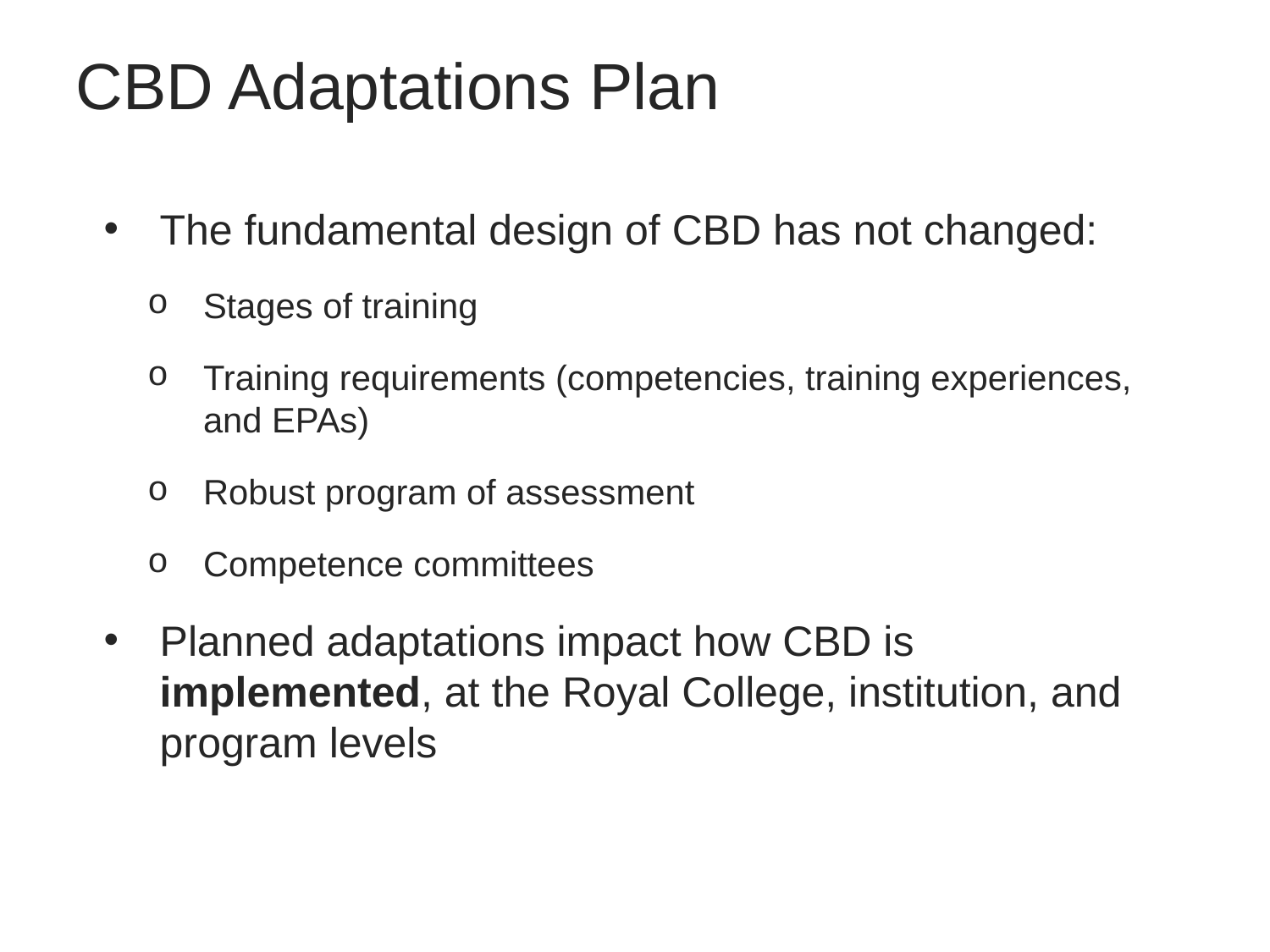

# CBD Adaptations Plan
The fundamental design of CBD has not changed:
Stages of training
Training requirements (competencies, training experiences, and EPAs)
Robust program of assessment
Competence committees
Planned adaptations impact how CBD is implemented, at the Royal College, institution, and program levels